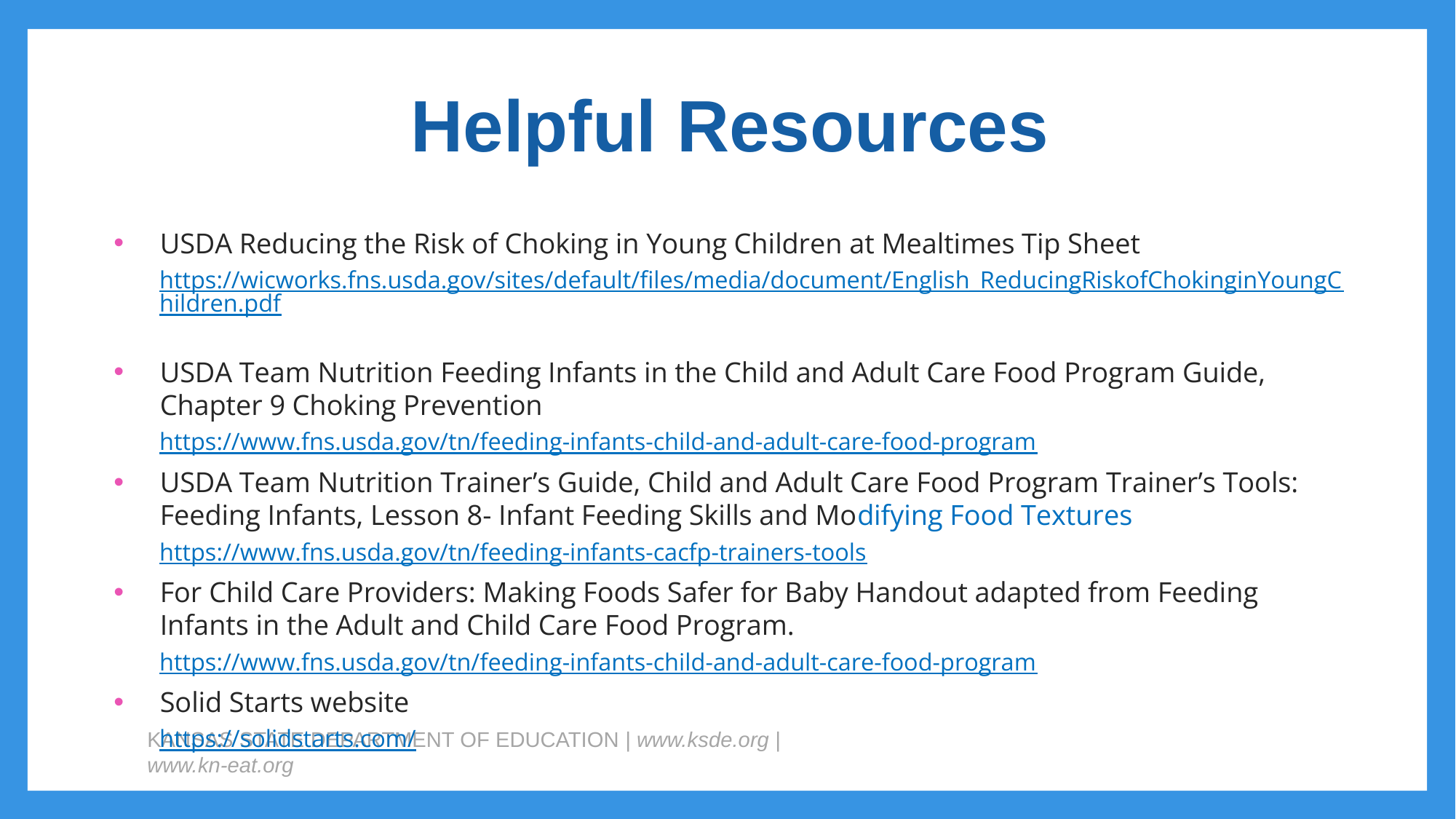

# Helpful Resources
USDA Reducing the Risk of Choking in Young Children at Mealtimes Tip Sheet
https://wicworks.fns.usda.gov/sites/default/files/media/document/English_ReducingRiskofChokinginYoungChildren.pdf
USDA Team Nutrition Feeding Infants in the Child and Adult Care Food Program Guide, Chapter 9 Choking Prevention
https://www.fns.usda.gov/tn/feeding-infants-child-and-adult-care-food-program
USDA Team Nutrition Trainer’s Guide, Child and Adult Care Food Program Trainer’s Tools: Feeding Infants, Lesson 8- Infant Feeding Skills and Modifying Food Textures
https://www.fns.usda.gov/tn/feeding-infants-cacfp-trainers-tools
For Child Care Providers: Making Foods Safer for Baby Handout adapted from Feeding Infants in the Adult and Child Care Food Program.
https://www.fns.usda.gov/tn/feeding-infants-child-and-adult-care-food-program
Solid Starts website
https://solidstarts.com/